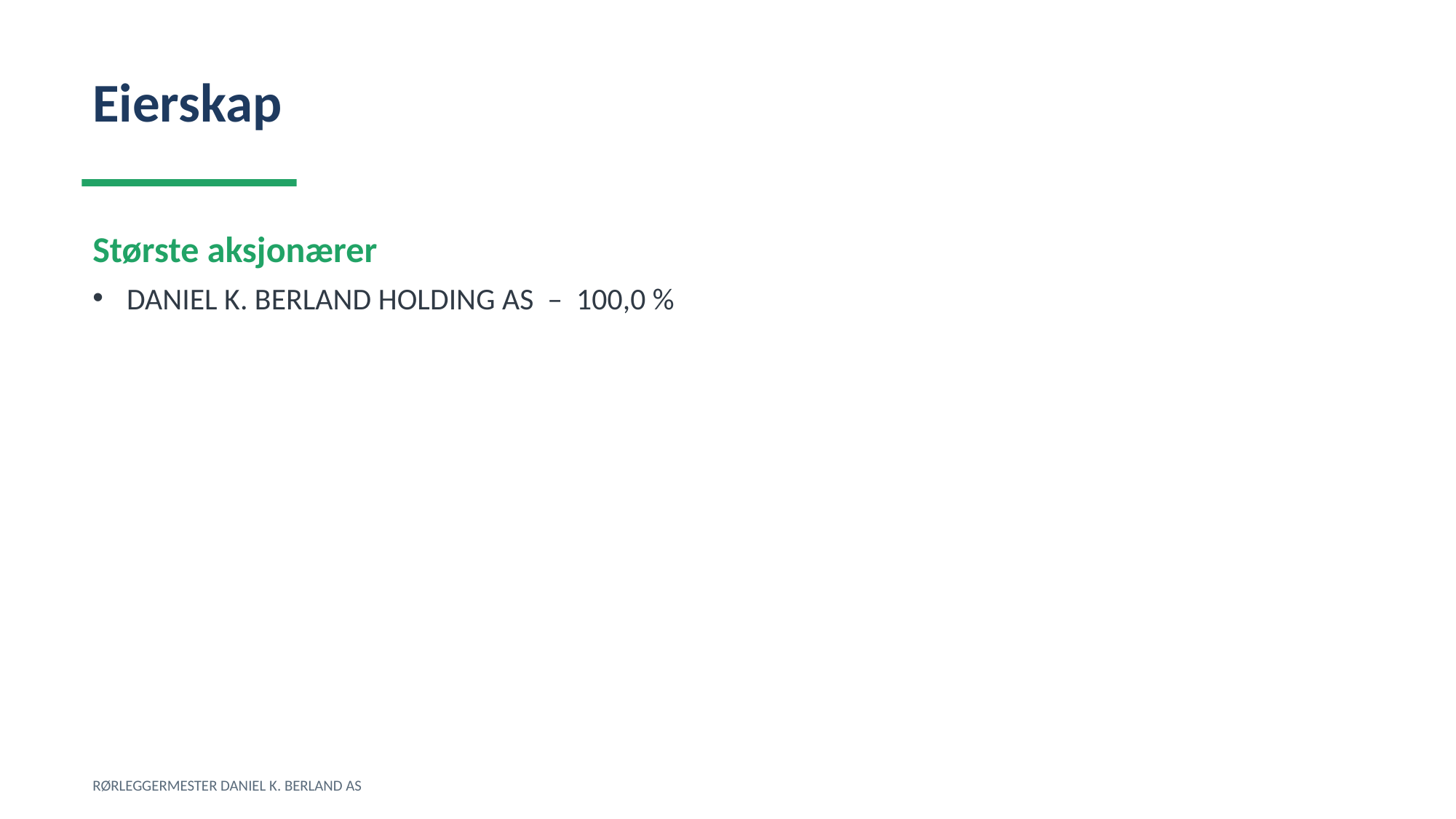

Eierskap

Største aksjonærer
DANIEL K. BERLAND HOLDING AS  –  100,0 %
RØRLEGGERMESTER DANIEL K. BERLAND AS